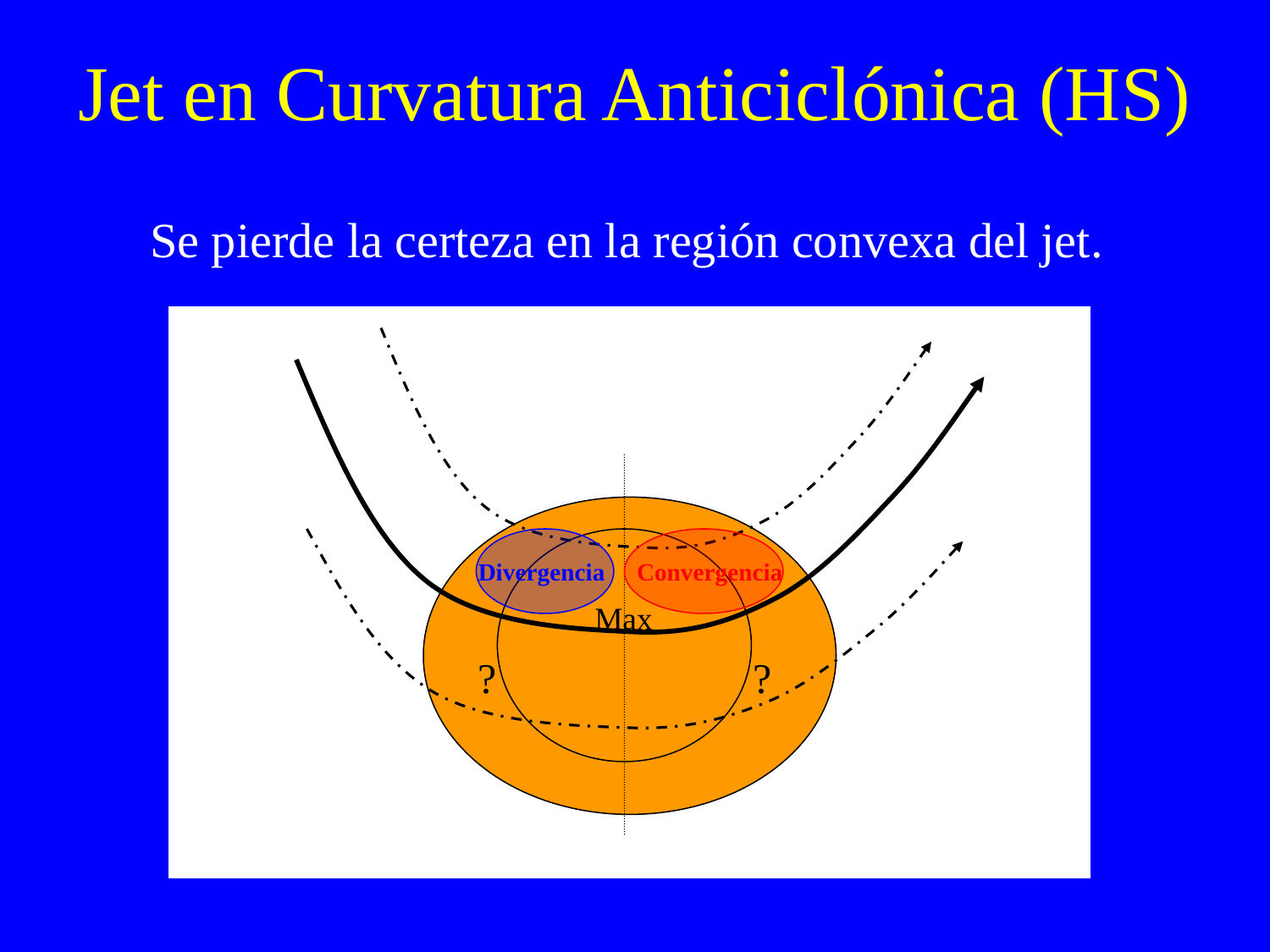

# Jet en Curvatura Anticiclónica (HS)
Se pierde la certeza en la región convexa del jet.

Divergencia
Convergencia
Max
?
?